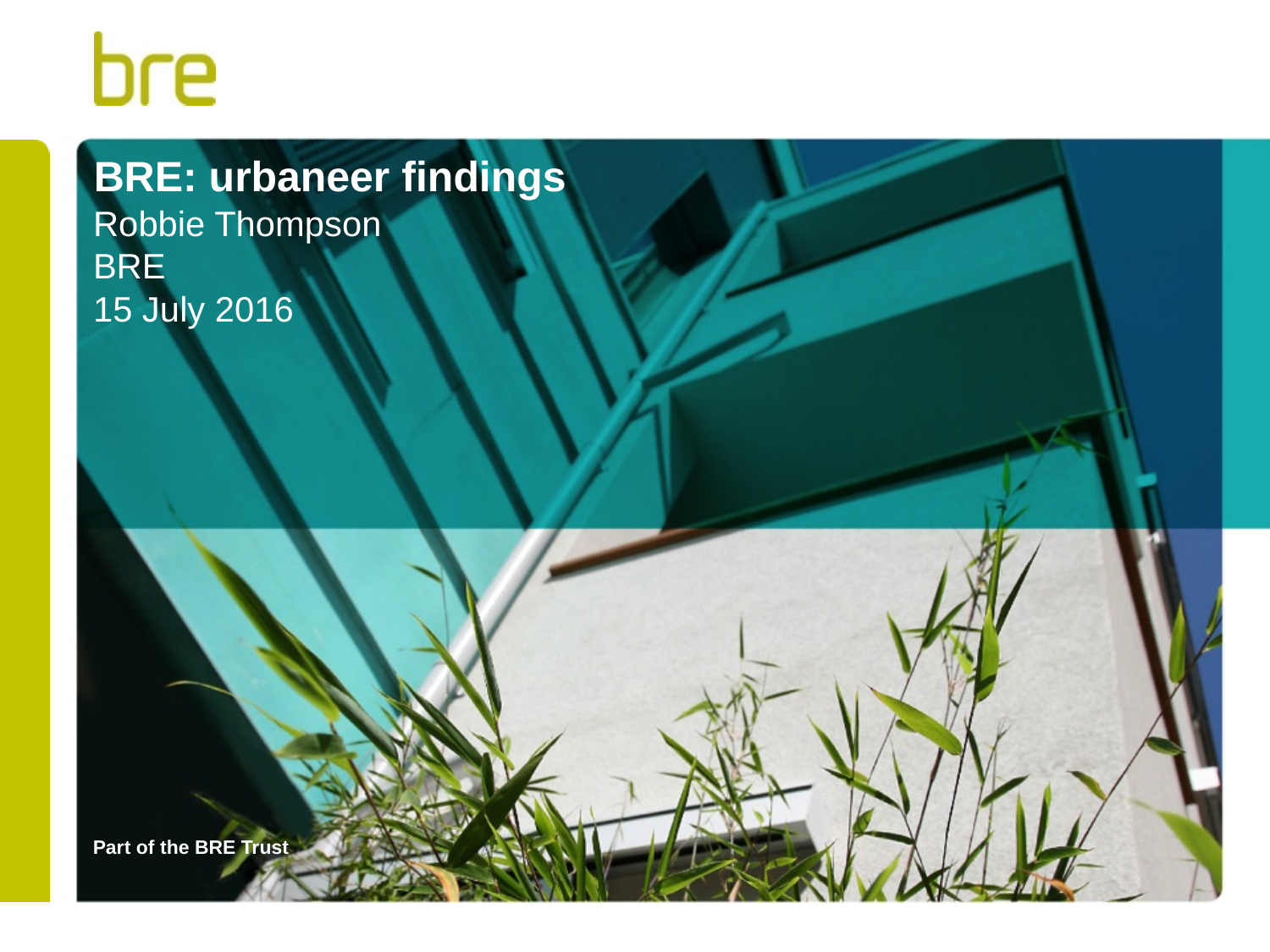

# BRE: urbaneer findings
Robbie Thompson
BRE
15 July 2016